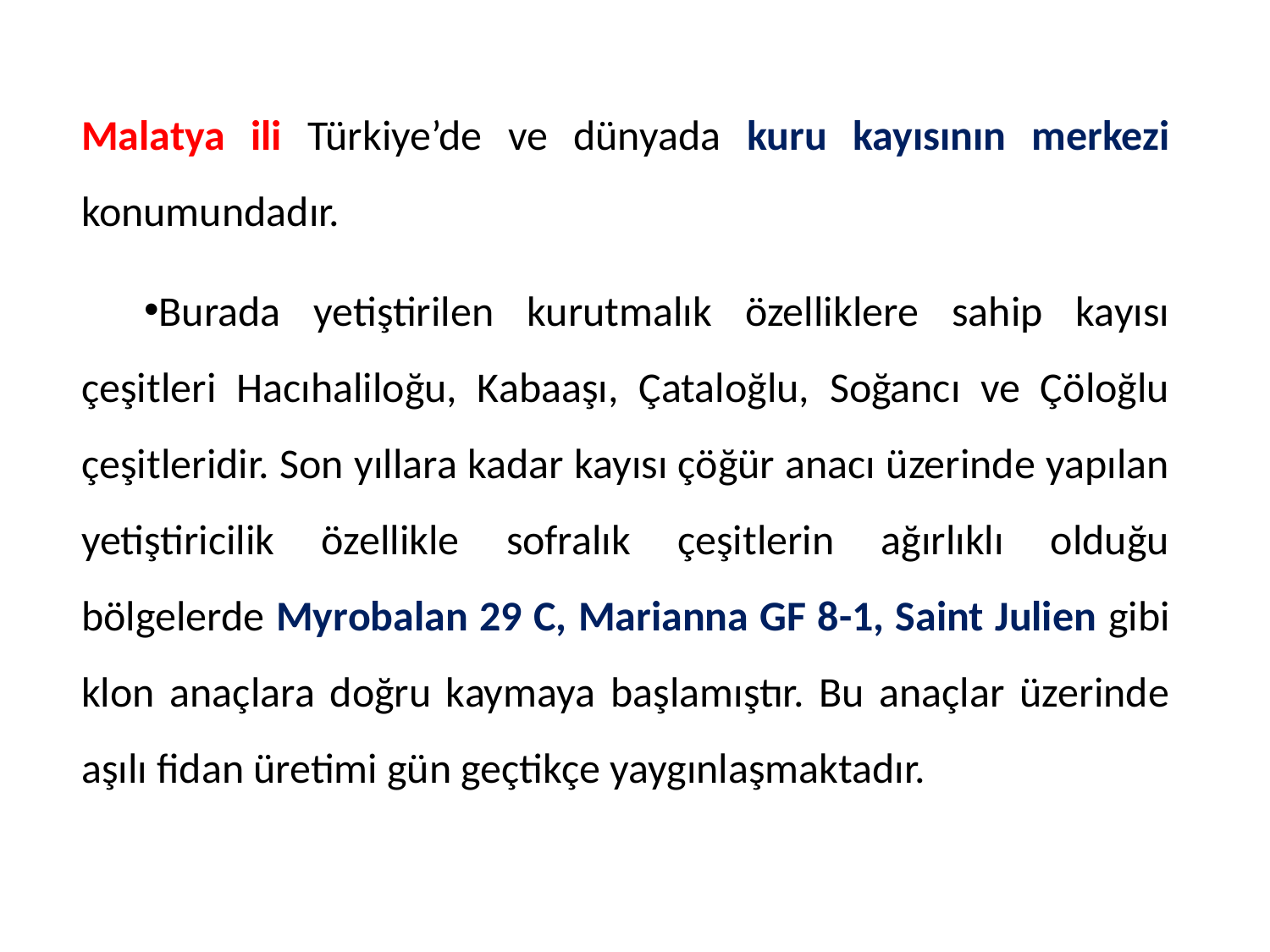

Malatya ili Türkiye’de ve dünyada kuru kayısının merkezi konumundadır.
Burada yetiştirilen kurutmalık özelliklere sahip kayısı çeşitleri Hacıhaliloğu, Kabaaşı, Çataloğlu, Soğancı ve Çöloğlu çeşitleridir. Son yıllara kadar kayısı çöğür anacı üzerinde yapılan yetiştiricilik özellikle sofralık çeşitlerin ağırlıklı olduğu bölgelerde Myrobalan 29 C, Marianna GF 8-1, Saint Julien gibi klon anaçlara doğru kaymaya başlamıştır. Bu anaçlar üzerinde aşılı fidan üretimi gün geçtikçe yaygınlaşmaktadır.